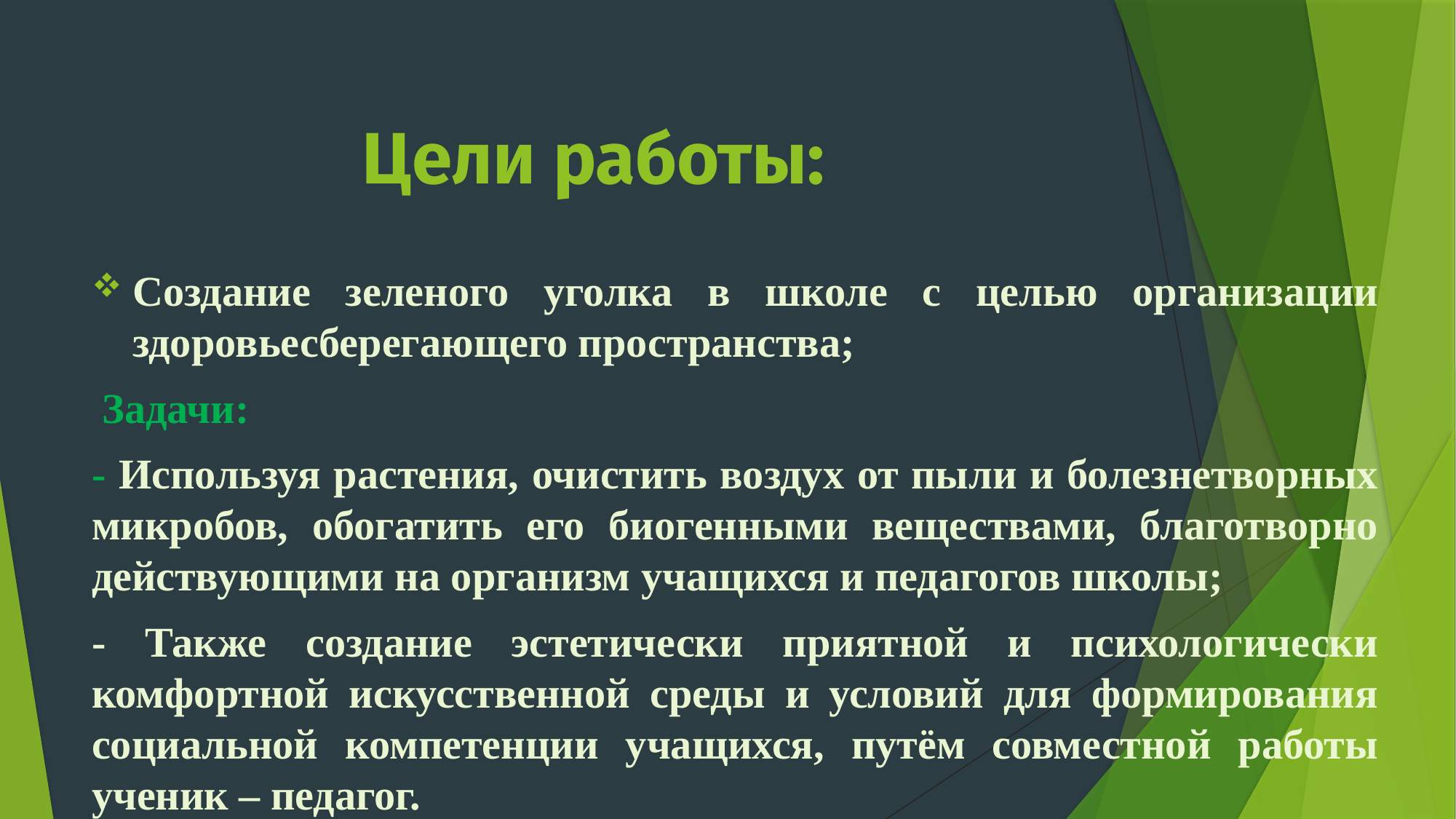

# Цели работы:
Создание зеленого уголка в школе с целью организации здоровьесберегающего пространства;
 Задачи:
- Используя растения, очистить воздух от пыли и болезнетворных микробов, обогатить его биогенными веществами, благотворно действующими на организм учащихся и педагогов школы;
- Также создание эстетически приятной и психологически комфортной искусственной среды и условий для формирования социальной компетенции учащихся, путём совместной работы ученик – педагог.